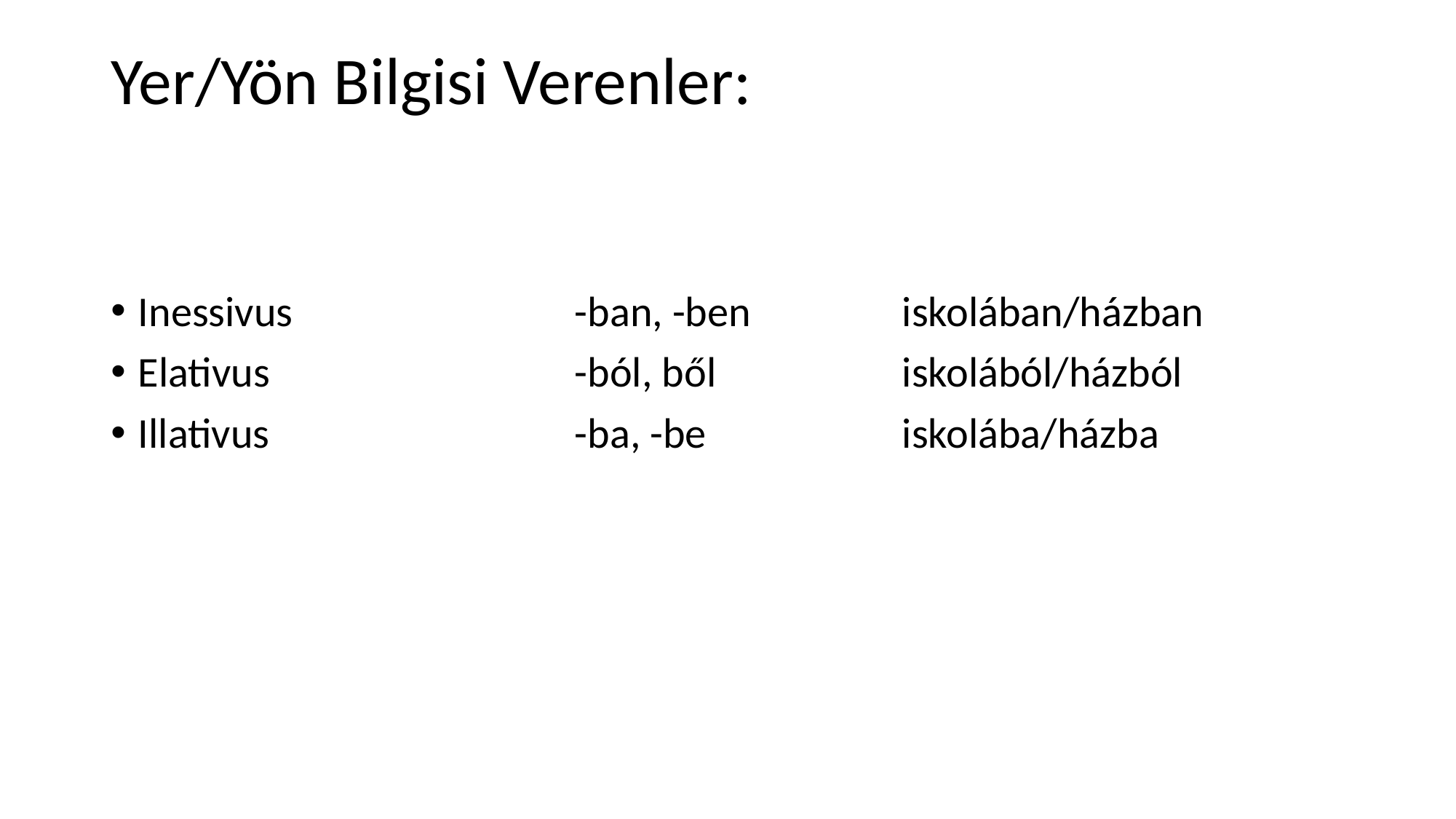

# Yer/Yön Bilgisi Verenler:

Inessivus			-ban, -ben		iskolában/házban
Elativus			-ból, ből		iskolából/házból
Illativus			-ba, -be		iskolába/házba